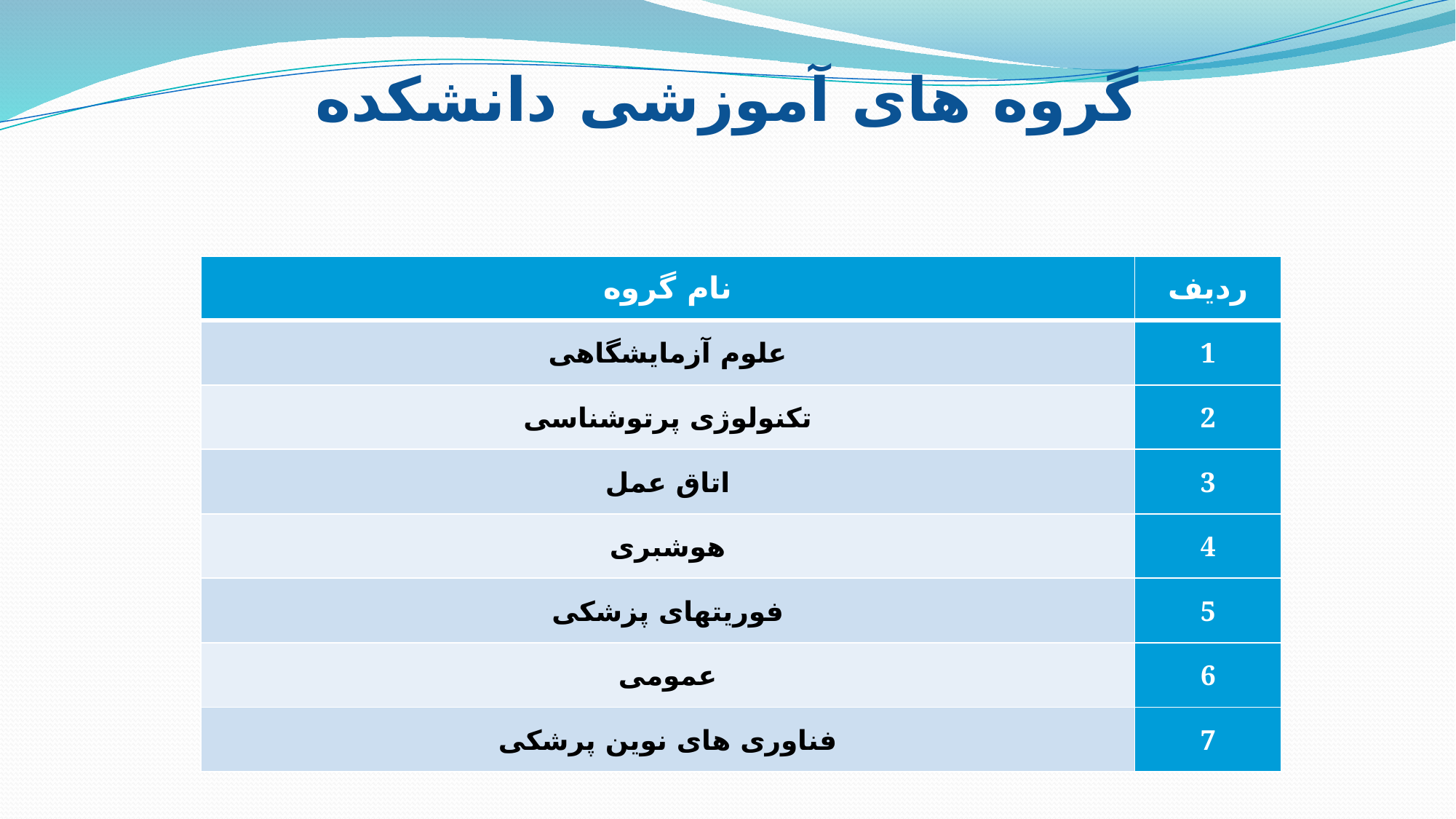

# گروه های آموزشی دانشکده
| نام گروه | ردیف |
| --- | --- |
| علوم آزمایشگاهی | 1 |
| تکنولوژی پرتوشناسی | 2 |
| اتاق عمل | 3 |
| هوشبری | 4 |
| فوریتهای پزشکی | 5 |
| عمومی | 6 |
| فناوری های نوین پرشکی | 7 |